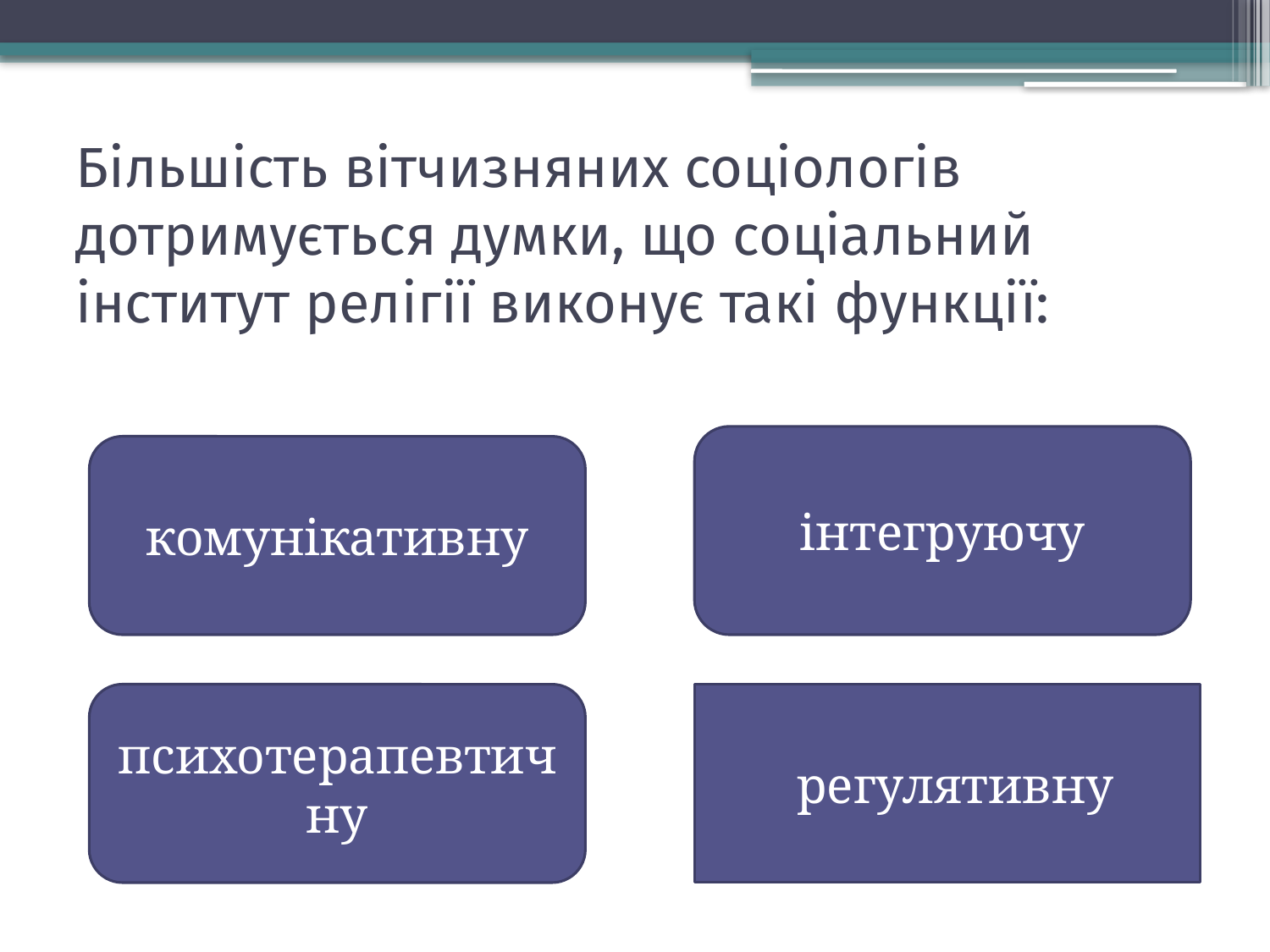

# Більшість вітчизняних соціологів дотримується думки, що соціальний інститут релігії виконує такі функції:
інтегруючу
комунікативну
психотерапевтичну
регулятивну